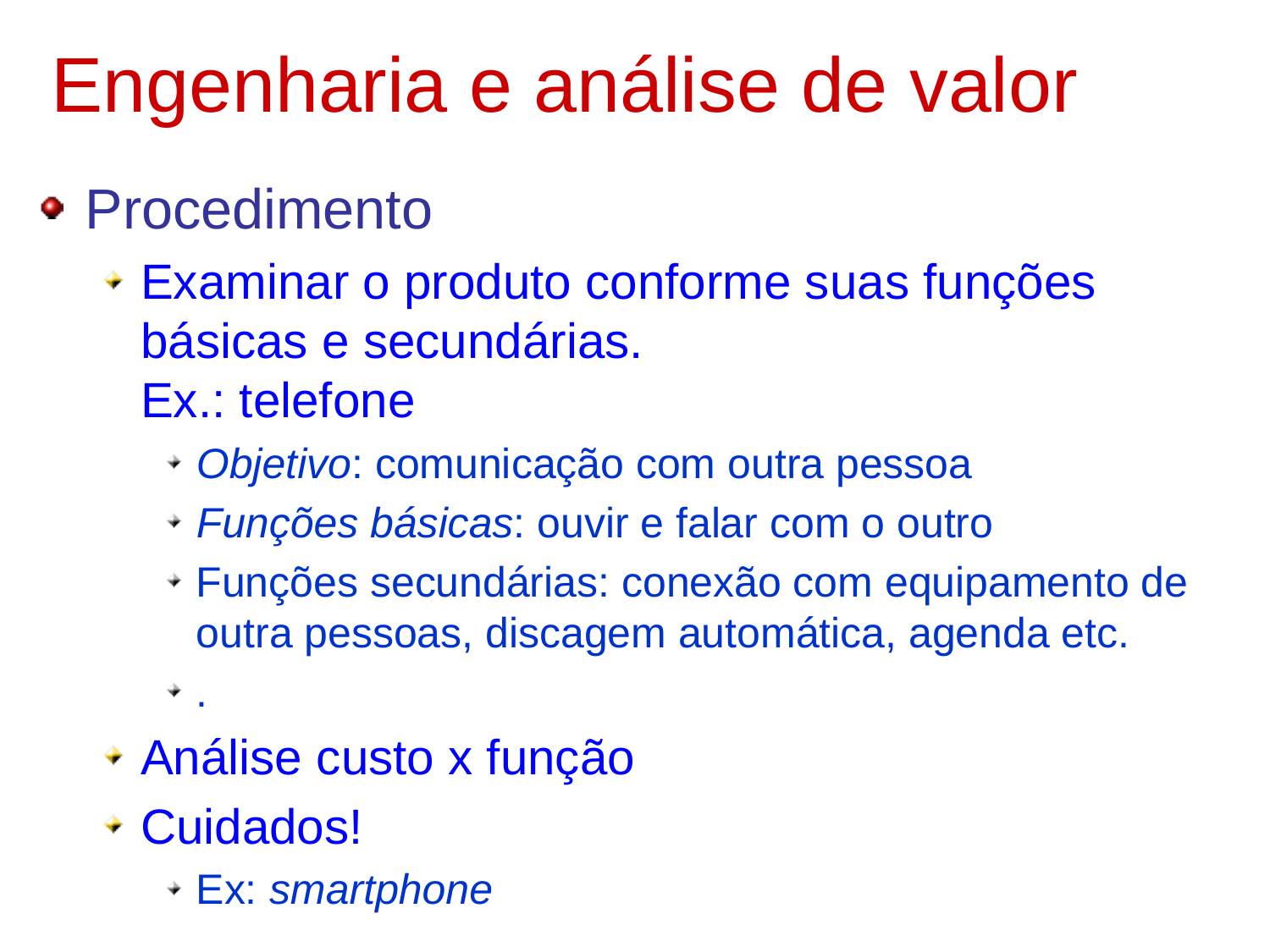

# Engenharia e análise de valor
Procedimento
Examinar o produto conforme suas funções básicas e secundárias.
Ex.: telefone
Objetivo: comunicação com outra pessoa
Funções básicas: ouvir e falar com o outro
Funções secundárias: conexão com equipamento de outra pessoas, discagem automática, agenda etc.
.
Análise custo x função
Cuidados!
Ex: smartphone